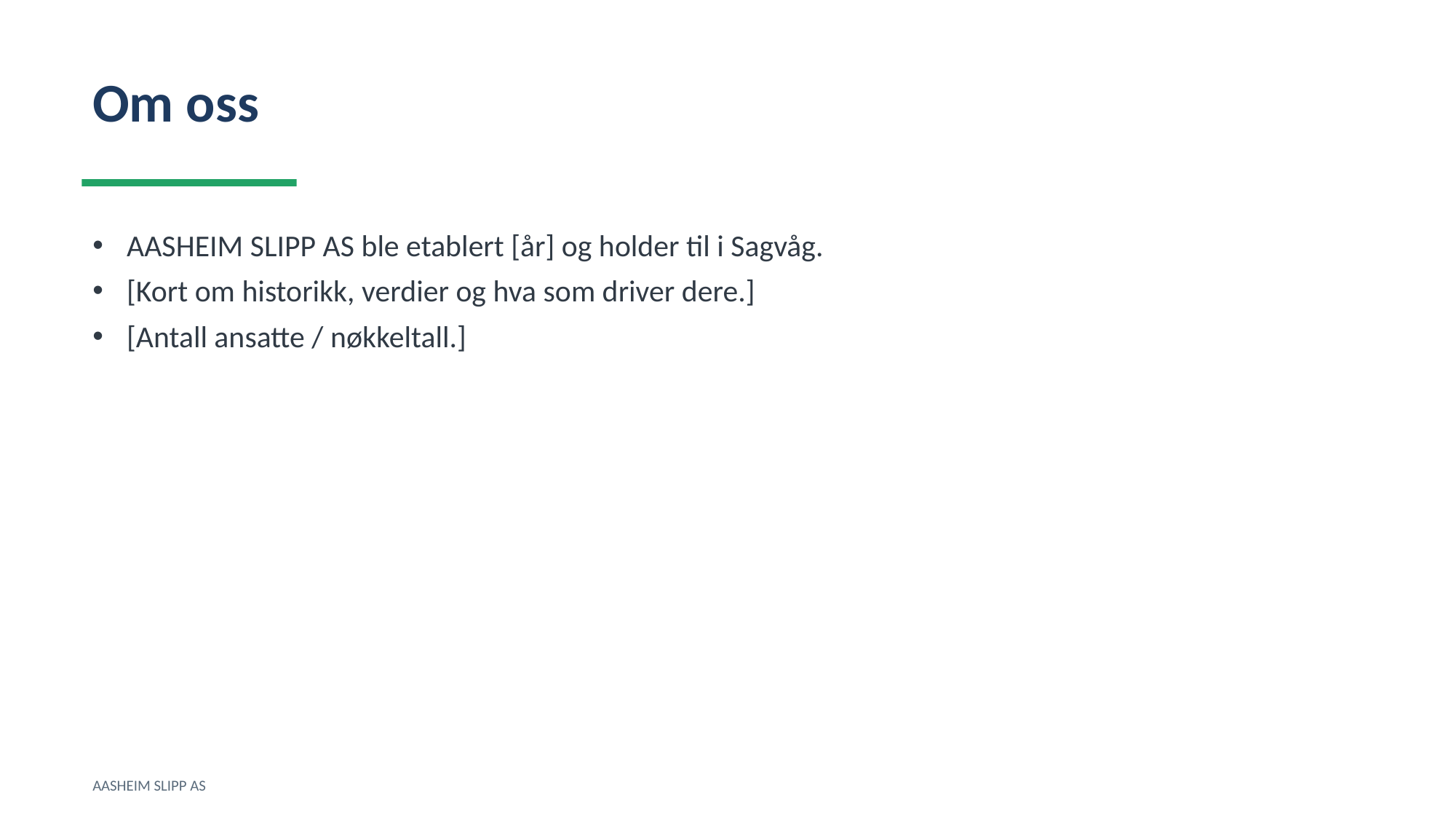

Om oss

AASHEIM SLIPP AS ble etablert [år] og holder til i Sagvåg.
[Kort om historikk, verdier og hva som driver dere.]
[Antall ansatte / nøkkeltall.]
AASHEIM SLIPP AS